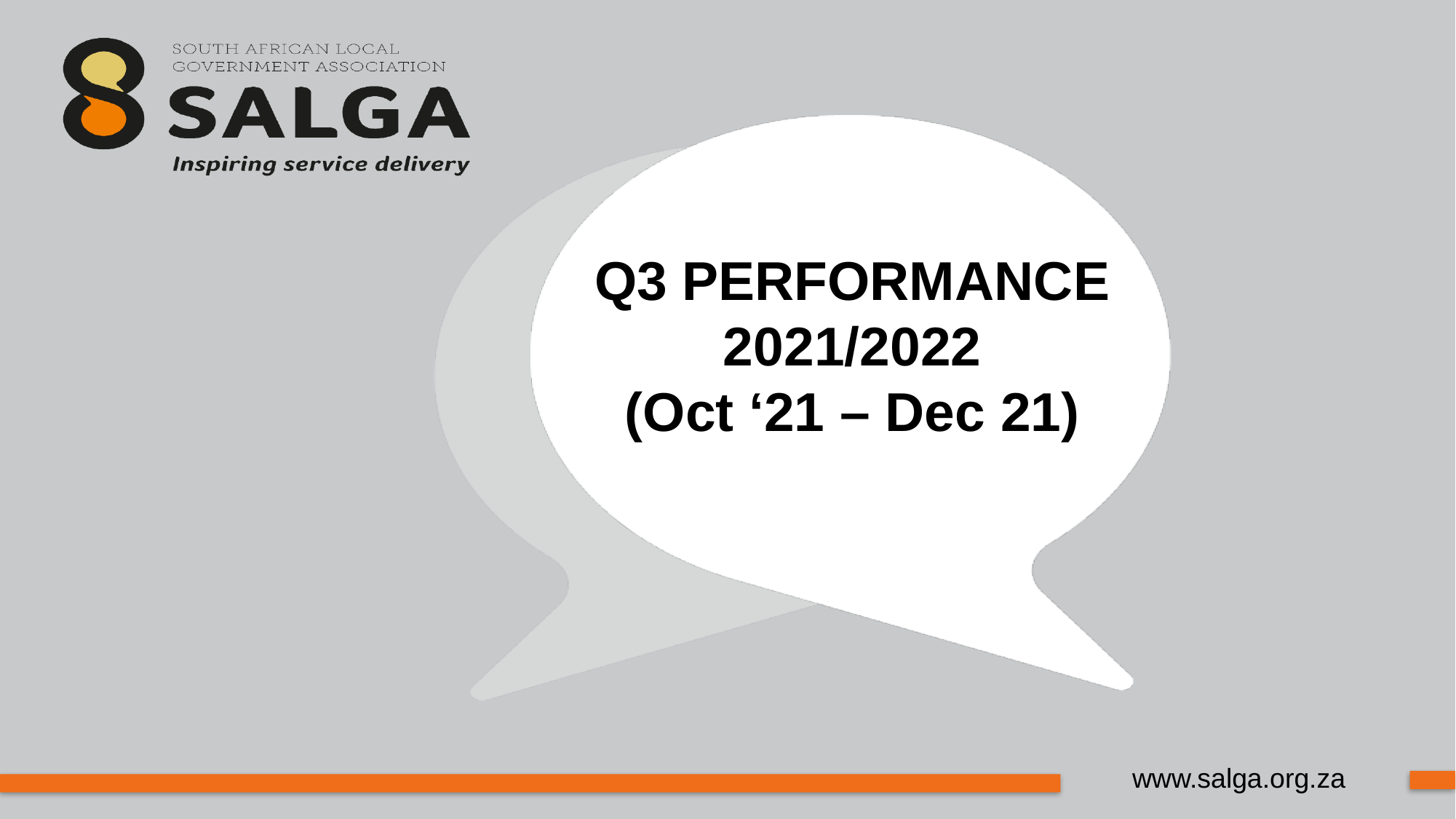

# Q3 PERFORMANCE 2021/2022 (Oct ‘21 – Dec 21)